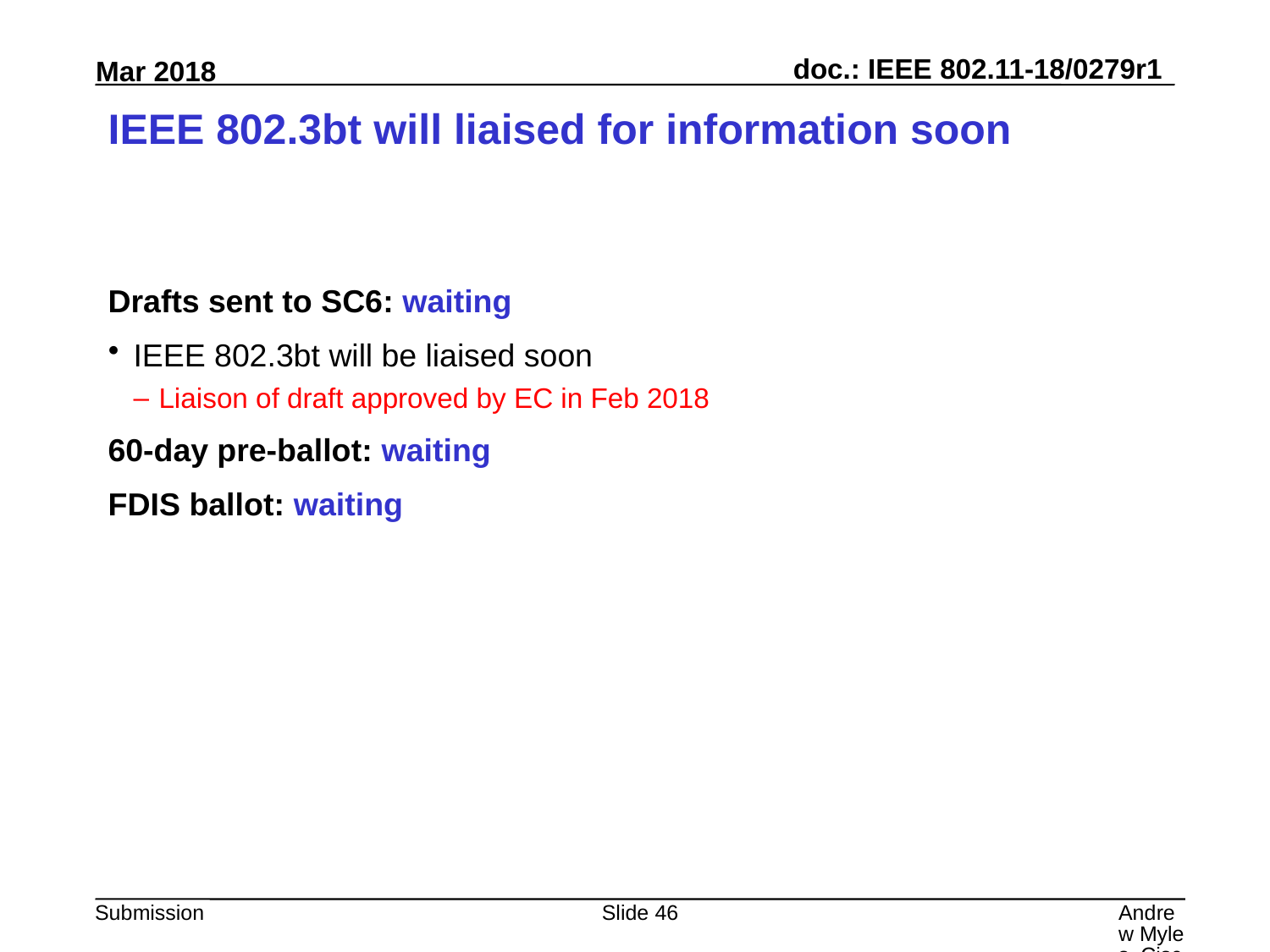

# IEEE 802.3bt will liaised for information soon
Drafts sent to SC6: waiting
IEEE 802.3bt will be liaised soon
Liaison of draft approved by EC in Feb 2018
60-day pre-ballot: waiting
FDIS ballot: waiting
Slide 46
Andrew Myles, Cisco